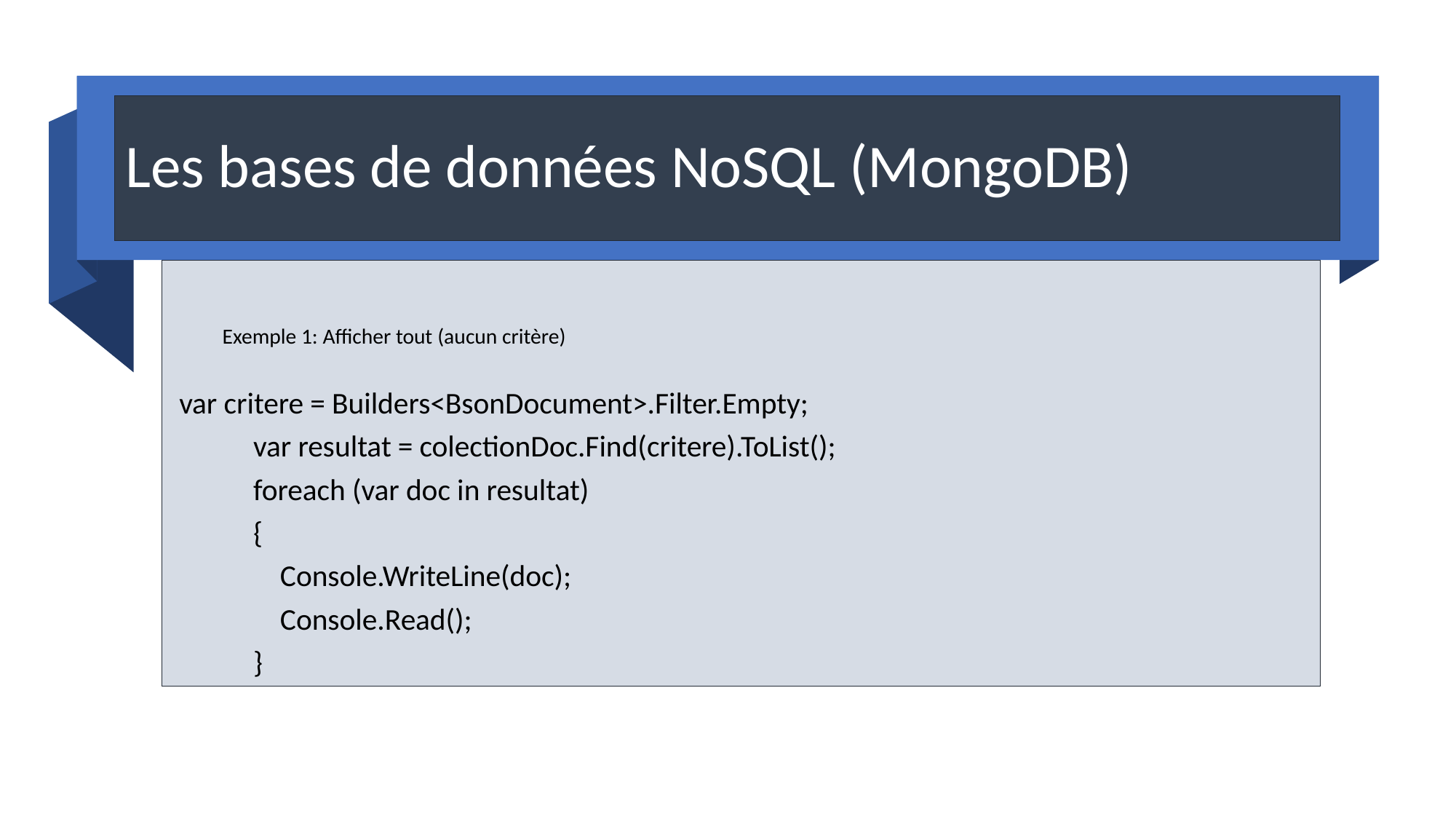

# Les bases de données NoSQL (MongoDB)

Exemple 1: Afficher tout (aucun critère)

 var critere = Builders<BsonDocument>.Filter.Empty;
            var resultat = colectionDoc.Find(critere).ToList();
            foreach (var doc in resultat)
            {
                Console.WriteLine(doc);
                Console.Read();
            }